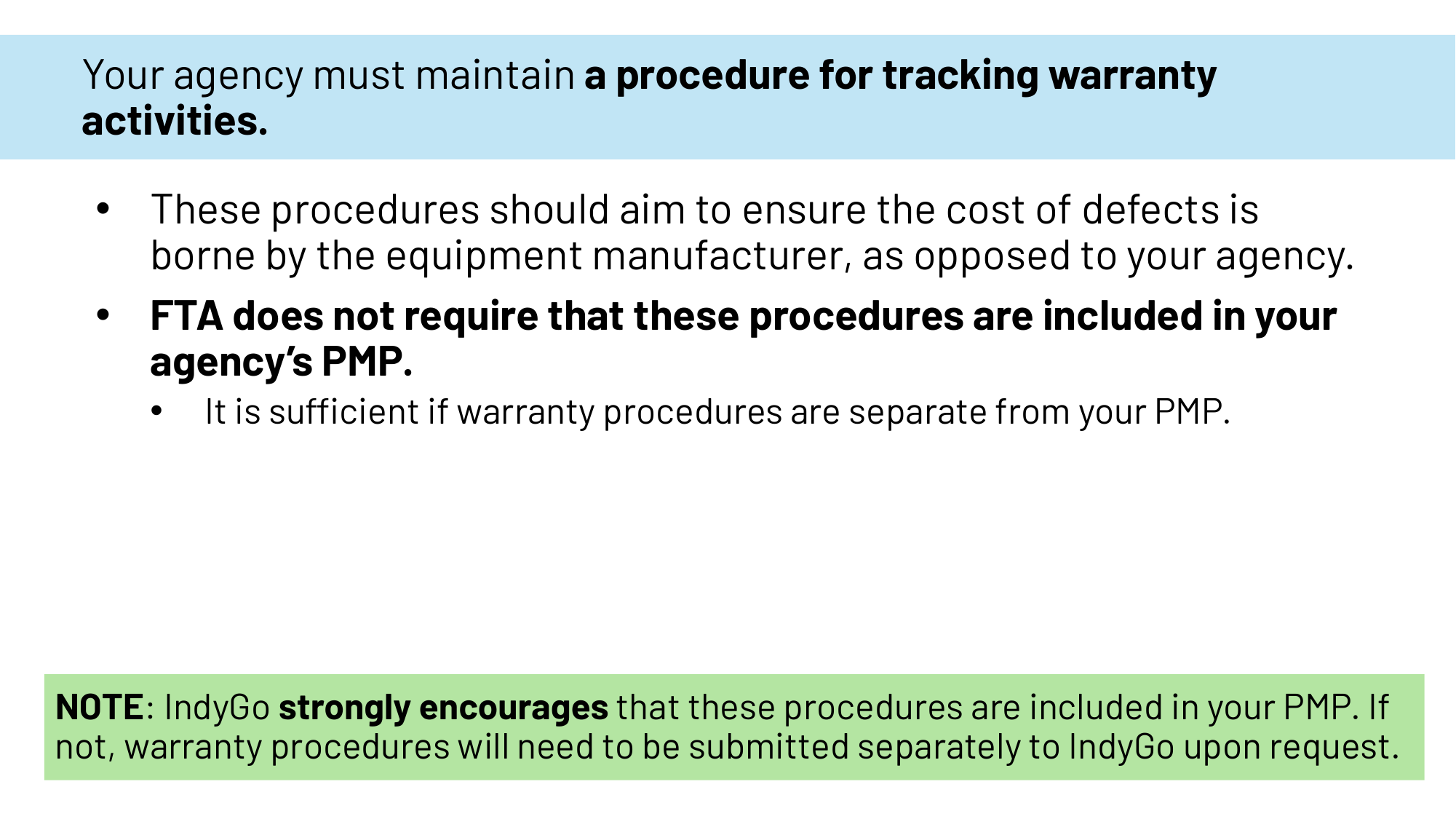

Your agency must maintain a procedure for tracking warranty activities.
These procedures should aim to ensure the cost of defects is borne by the equipment manufacturer, as opposed to your agency.
FTA does not require that these procedures are included in your agency’s PMP.
It is sufficient if warranty procedures are separate from your PMP.

NOTE: IndyGo strongly encourages that these procedures are included in your PMP. If not, warranty procedures will need to be submitted separately to IndyGo upon request.